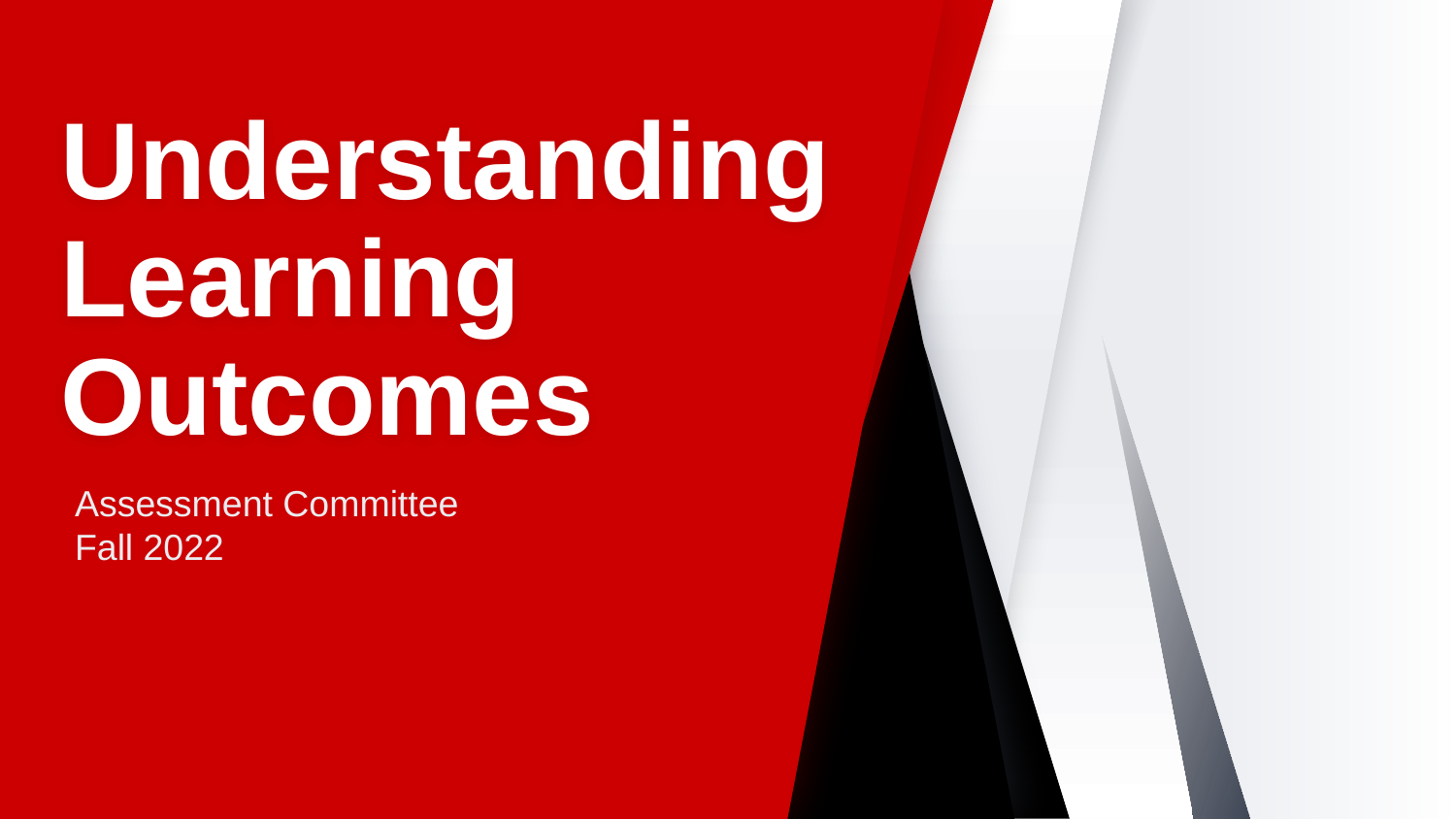

# Understanding Learning Outcomes
Assessment Committee
Fall 2022